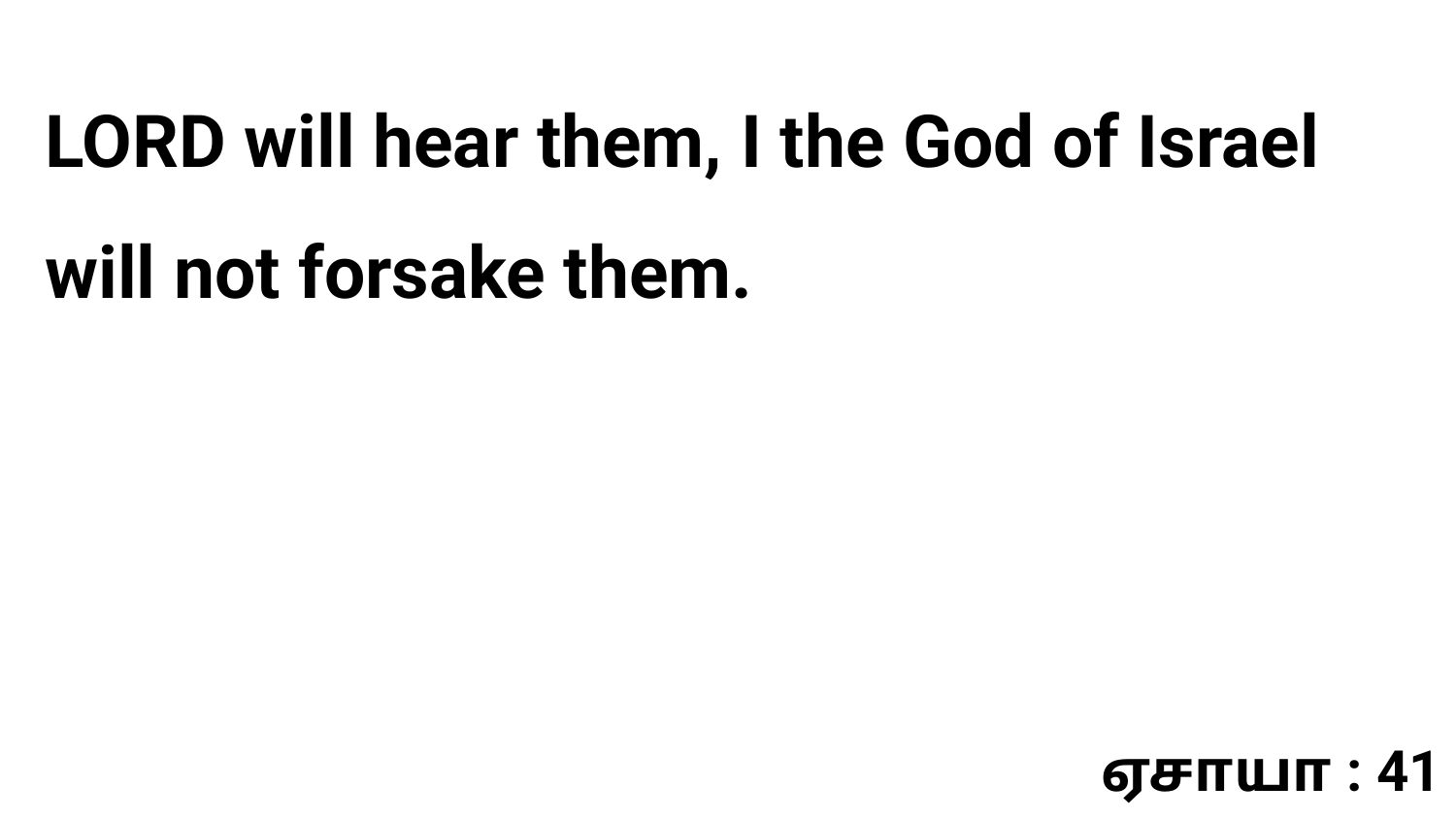

LORD will hear them, I the God of Israel will not forsake them.
ஏசாயா : 41